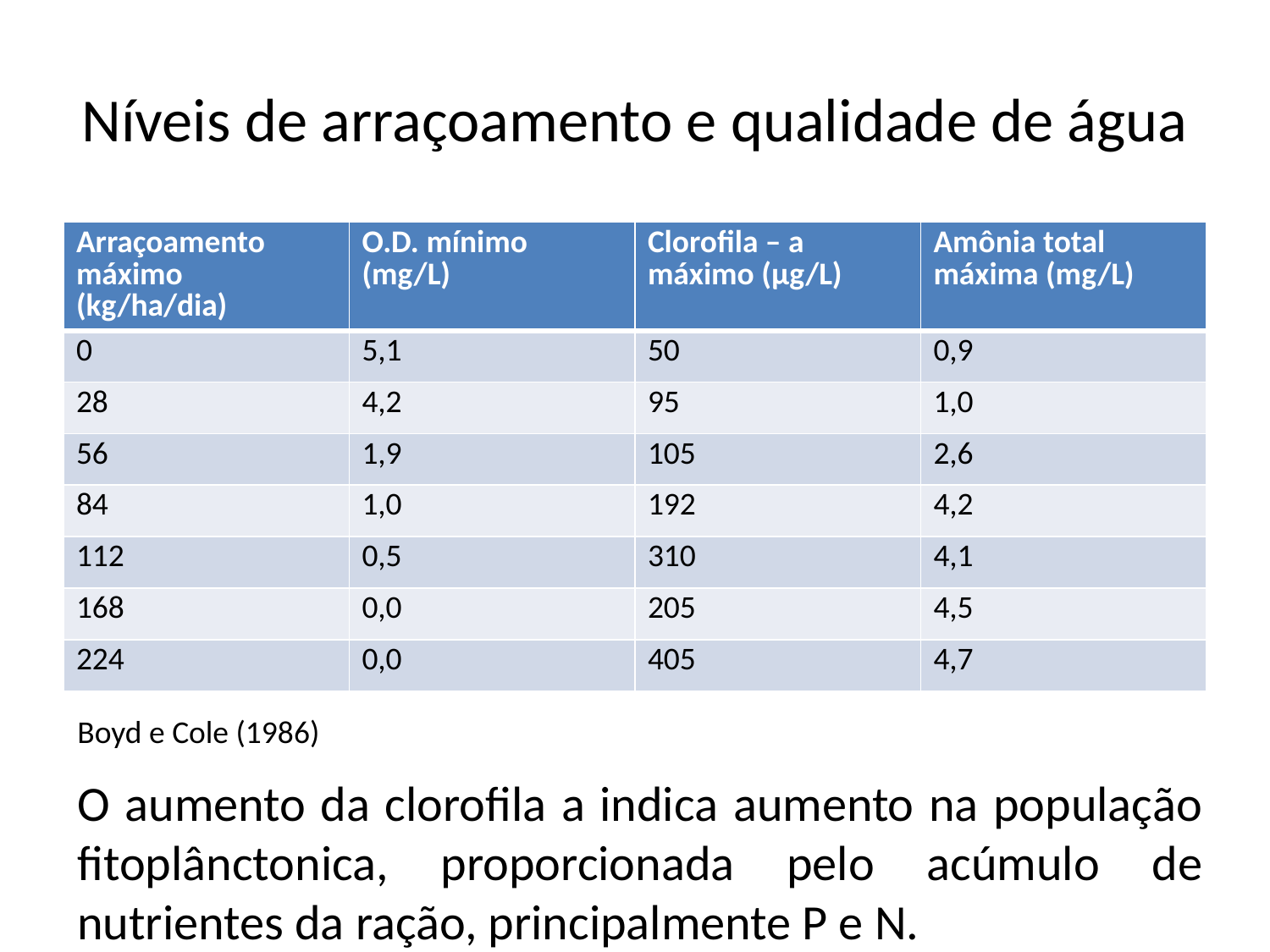

# Níveis de arraçoamento e qualidade de água
| Arraçoamento máximo (kg/ha/dia) | O.D. mínimo (mg/L) | Clorofila – a máximo (µg/L) | Amônia total máxima (mg/L) |
| --- | --- | --- | --- |
| 0 | 5,1 | 50 | 0,9 |
| 28 | 4,2 | 95 | 1,0 |
| 56 | 1,9 | 105 | 2,6 |
| 84 | 1,0 | 192 | 4,2 |
| 112 | 0,5 | 310 | 4,1 |
| 168 | 0,0 | 205 | 4,5 |
| 224 | 0,0 | 405 | 4,7 |
Boyd e Cole (1986)
O aumento da clorofila a indica aumento na população fitoplânctonica, proporcionada pelo acúmulo de nutrientes da ração, principalmente P e N.